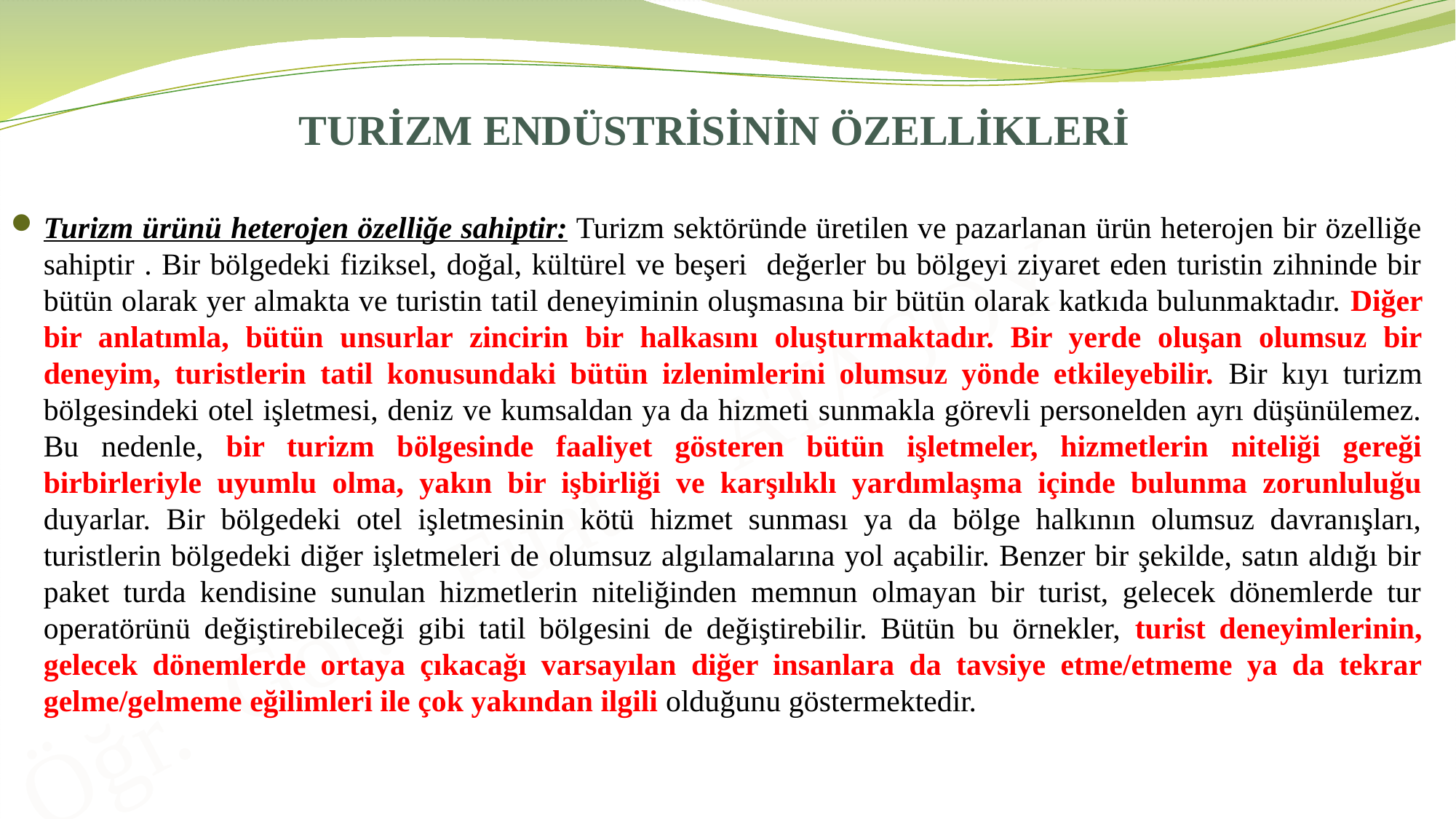

# TURİZM ENDÜSTRİSİNİN ÖZELLİKLERİ
Turizm ürünü heterojen özelliğe sahiptir: Turizm sektöründe üretilen ve pazarlanan ürün heterojen bir özelliğe sahiptir . Bir bölgedeki fiziksel, doğal, kültürel ve beşeri  değerler bu bölgeyi ziyaret eden turistin zihninde bir bütün olarak yer almakta ve turistin tatil deneyiminin oluşmasına bir bütün olarak katkıda bulunmaktadır. Diğer bir anlatımla, bütün unsurlar zincirin bir halkasını oluşturmaktadır. Bir yerde oluşan olumsuz bir deneyim, turistlerin tatil konusundaki bütün izlenimlerini olumsuz yönde etkileyebilir. Bir kıyı turizm bölgesindeki otel işletmesi, deniz ve kumsaldan ya da hizmeti sunmakla görevli personelden ayrı düşünülemez. Bu nedenle, bir turizm bölgesinde faaliyet gösteren bütün işletmeler, hizmetlerin niteliği gereği birbirleriyle uyumlu olma, yakın bir işbirliği ve karşılıklı yardımlaşma içinde bulunma zorunluluğu duyarlar. Bir bölgedeki otel işletmesinin kötü hizmet sunması ya da bölge halkının olumsuz davranışları, turistlerin bölgedeki diğer işletmeleri de olumsuz algılamalarına yol açabilir. Benzer bir şekilde, satın aldığı bir paket turda kendisine sunulan hizmetlerin niteliğinden memnun olmayan bir turist, gelecek dönemlerde tur operatörünü değiştirebileceği gibi tatil bölgesini de değiştirebilir. Bütün bu örnekler, turist deneyimlerinin, gelecek dönemlerde ortaya çıkacağı varsayılan diğer insanlara da tavsiye etme/etmeme ya da tekrar gelme/gelmeme eğilimleri ile çok yakından ilgili olduğunu göstermektedir.